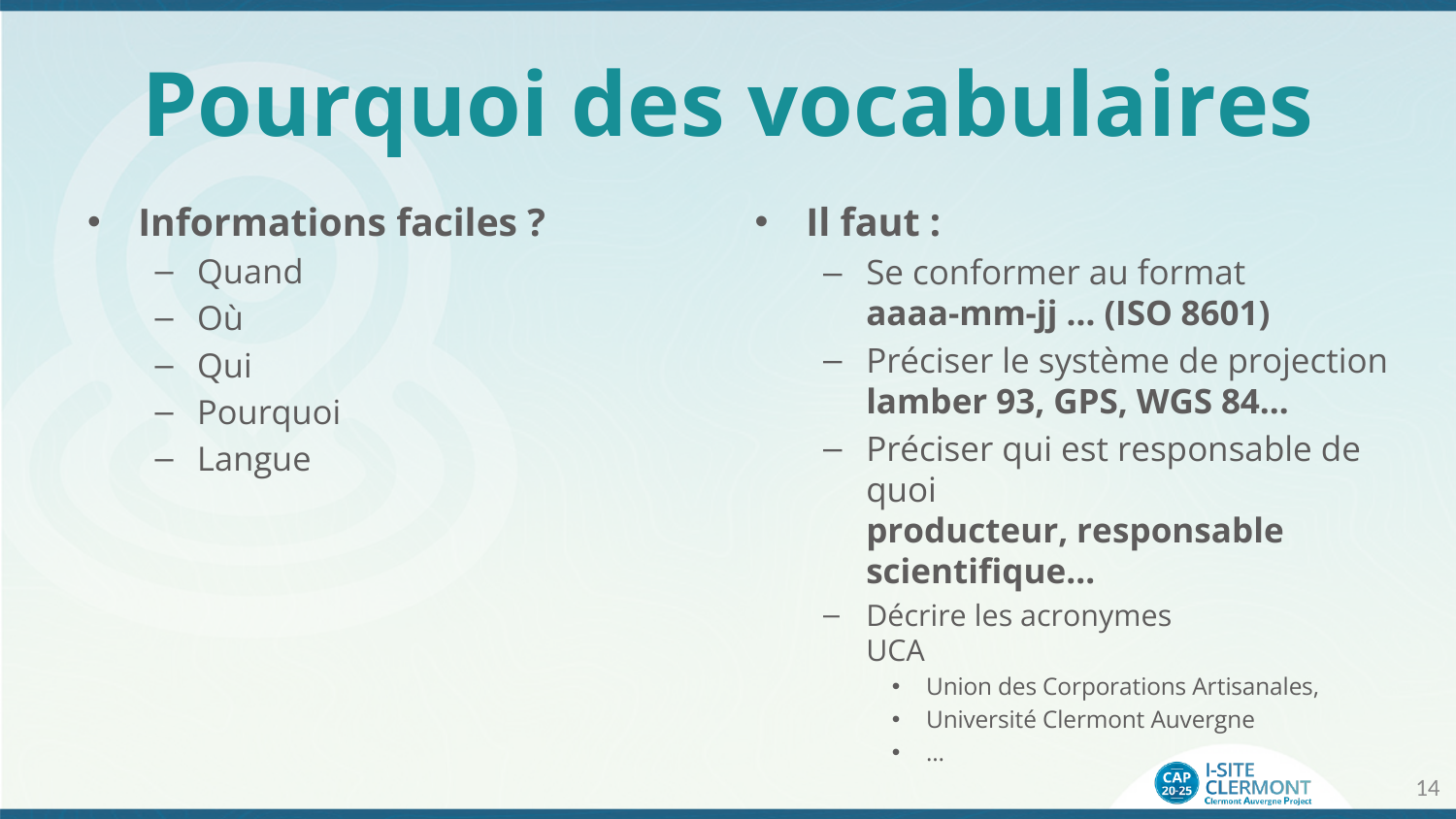

# Pourquoi des vocabulaires
Informations faciles ?
Quand
Où
Qui
Pourquoi
Langue
Il faut :
Se conformer au format
aaaa-mm-jj … (ISO 8601)
Préciser le système de projection
lamber 93, GPS, WGS 84…
Préciser qui est responsable de quoi
producteur, responsable scientifique…
Décrire les acronymes
UCA
Union des Corporations Artisanales,
Université Clermont Auvergne
…
14